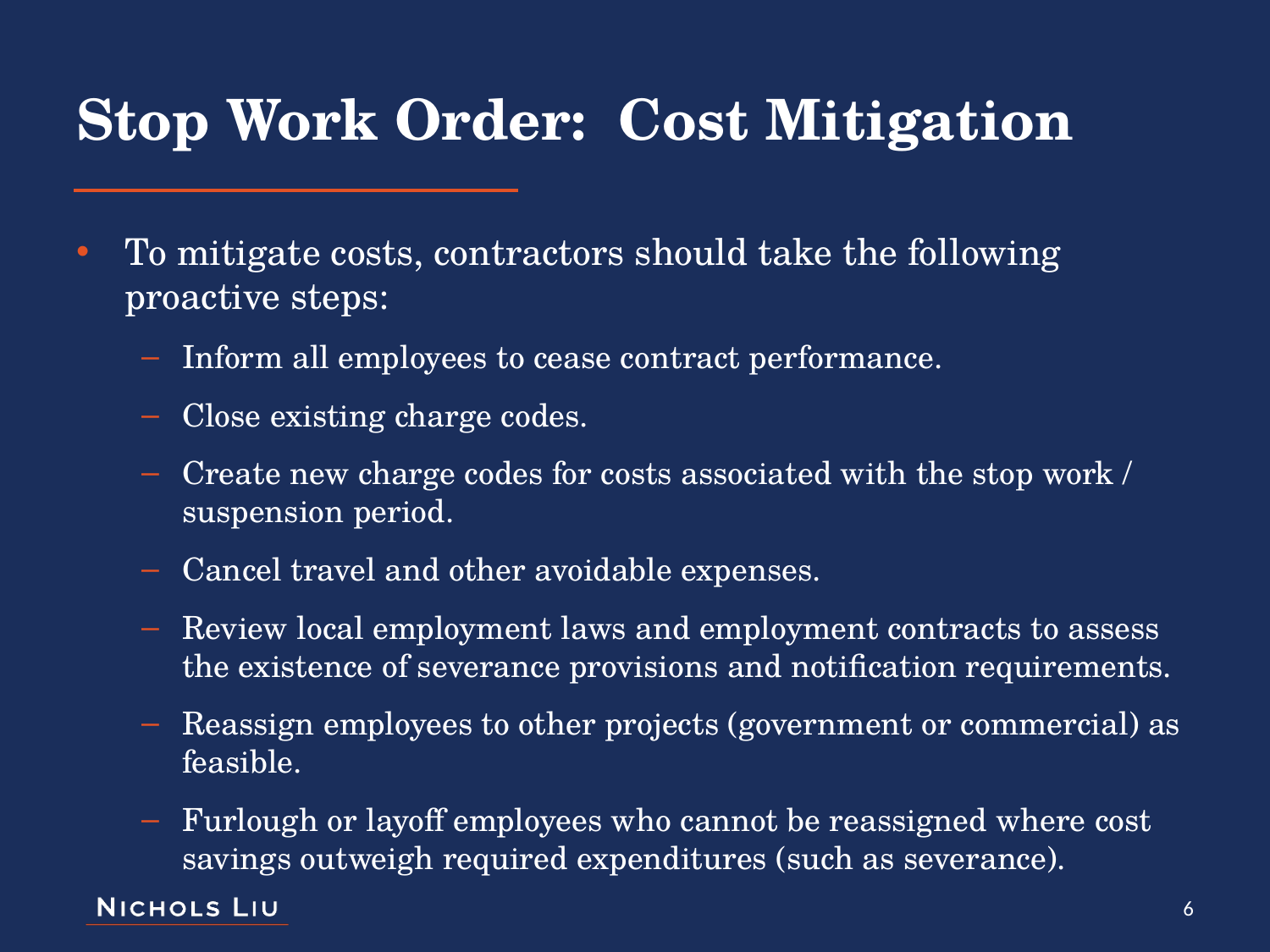

# Stop Work Order:  Cost Mitigation
To mitigate costs, contractors should take the following proactive steps:
Inform all employees to cease contract performance.
Close existing charge codes.
Create new charge codes for costs associated with the stop work / suspension period.
Cancel travel and other avoidable expenses.
Review local employment laws and employment contracts to assess the existence of severance provisions and notification requirements.
Reassign employees to other projects (government or commercial) as feasible.
Furlough or layoff employees who cannot be reassigned where cost savings outweigh required expenditures (such as severance).

6